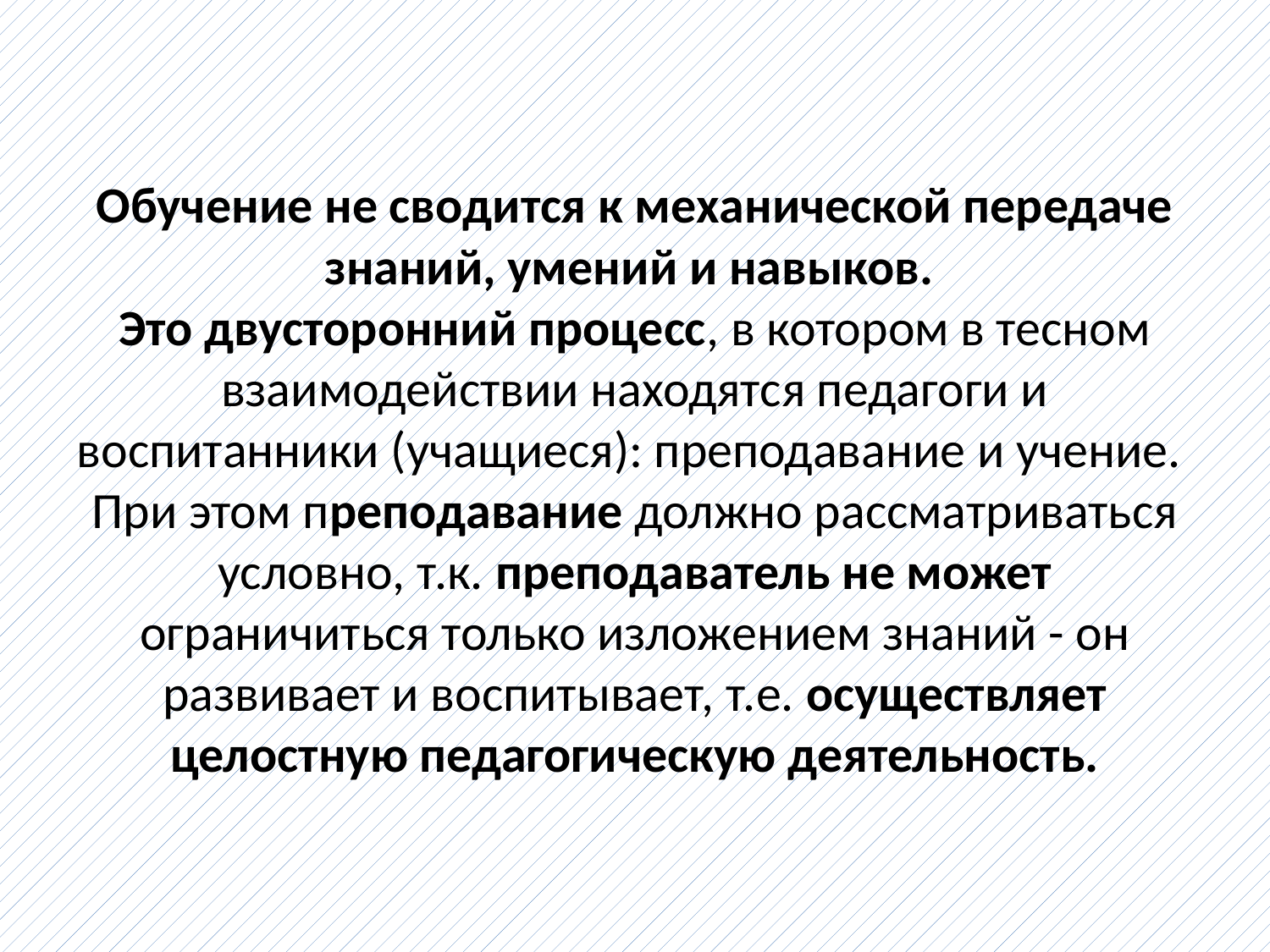

# Обучение не сводится к механической передаче знаний, умений и навыков. Это двусторонний процесс, в котором в тесном взаимодействии находятся педагоги и воспитанники (учащиеся): преподавание и учение. При этом преподавание должно рассматриваться условно, т.к. преподаватель не может ограничиться только изложением знаний - он развивает и воспитывает, т.е. осуществляет целостную педагогическую деятельность.